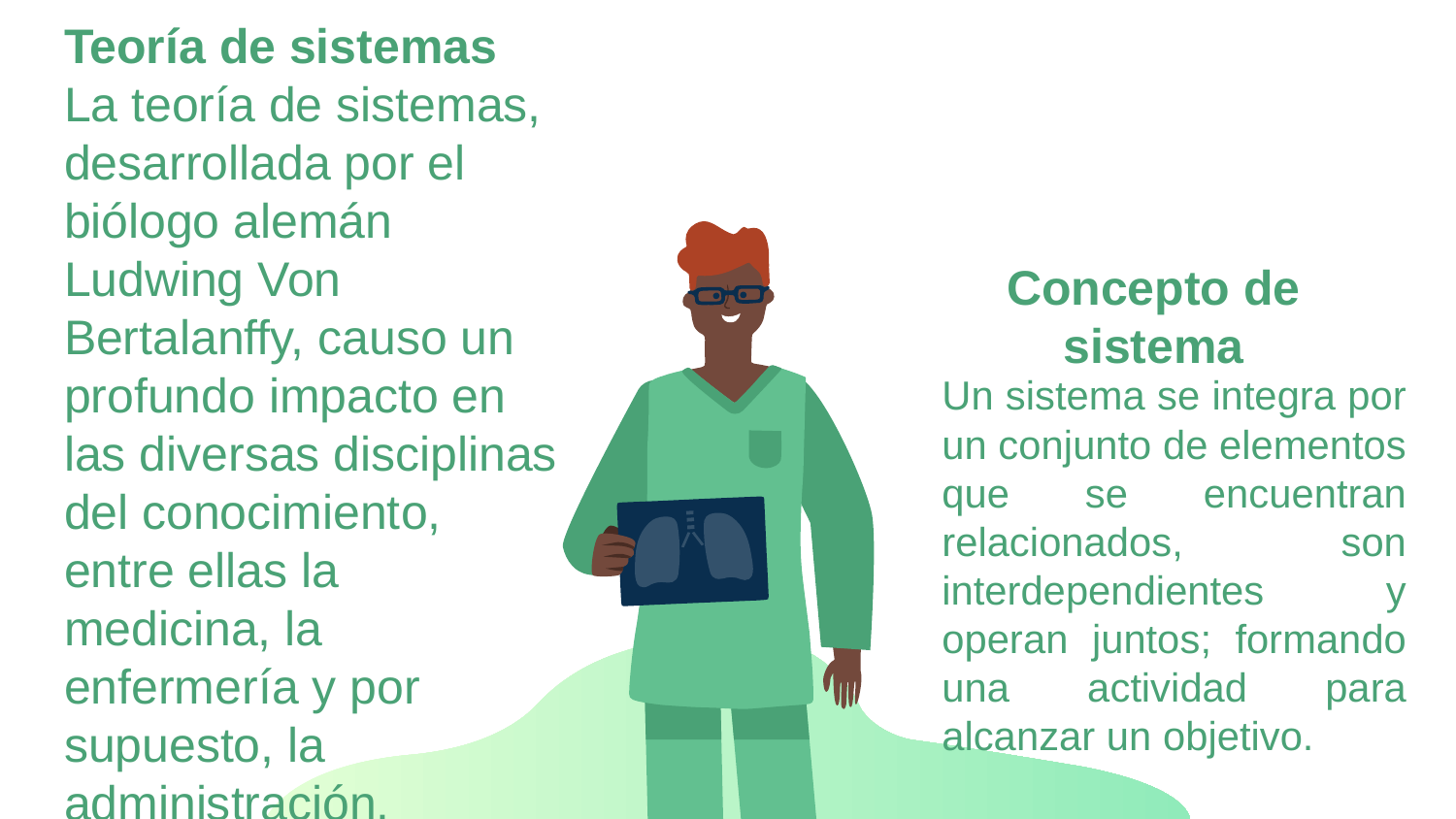

Teoría de sistemas
La teoría de sistemas, desarrollada por el biólogo alemán Ludwing Von Bertalanffy, causo un profundo impacto en las diversas disciplinas del conocimiento, entre ellas la medicina, la enfermería y por supuesto, la administración.

Concepto de sistema
Un sistema se integra por un conjunto de elementos que se encuentran relacionados, son interdependientes y operan juntos; formando una actividad para alcanzar un objetivo.